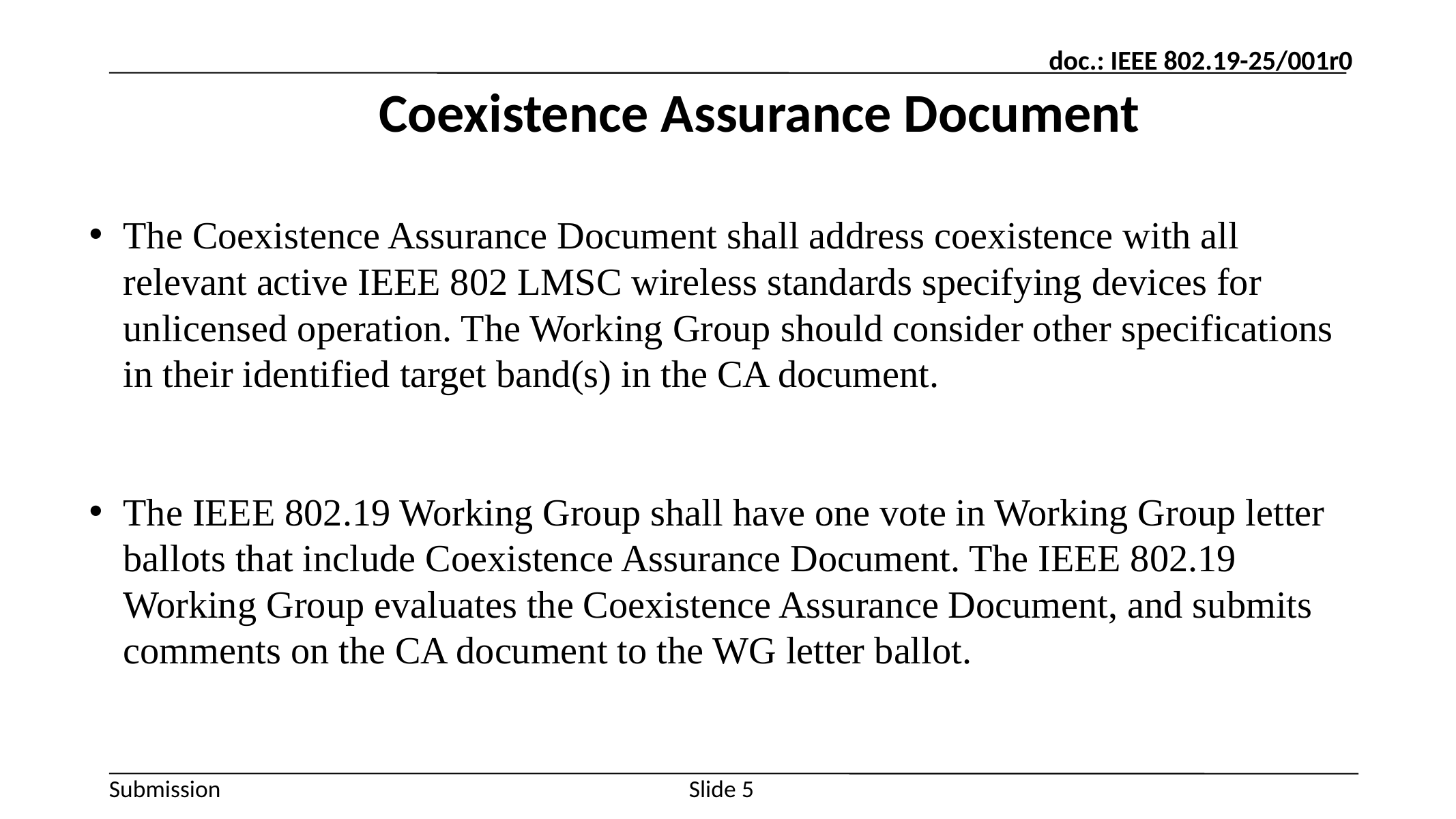

# Coexistence Assurance Document

The Coexistence Assurance Document shall address coexistence with all relevant active IEEE 802 LMSC wireless standards specifying devices for unlicensed operation. The Working Group should consider other specifications in their identified target band(s) in the CA document.

The IEEE 802.19 Working Group shall have one vote in Working Group letter ballots that include Coexistence Assurance Document. The IEEE 802.19 Working Group evaluates the Coexistence Assurance Document, and submits comments on the CA document to the WG letter ballot.
5